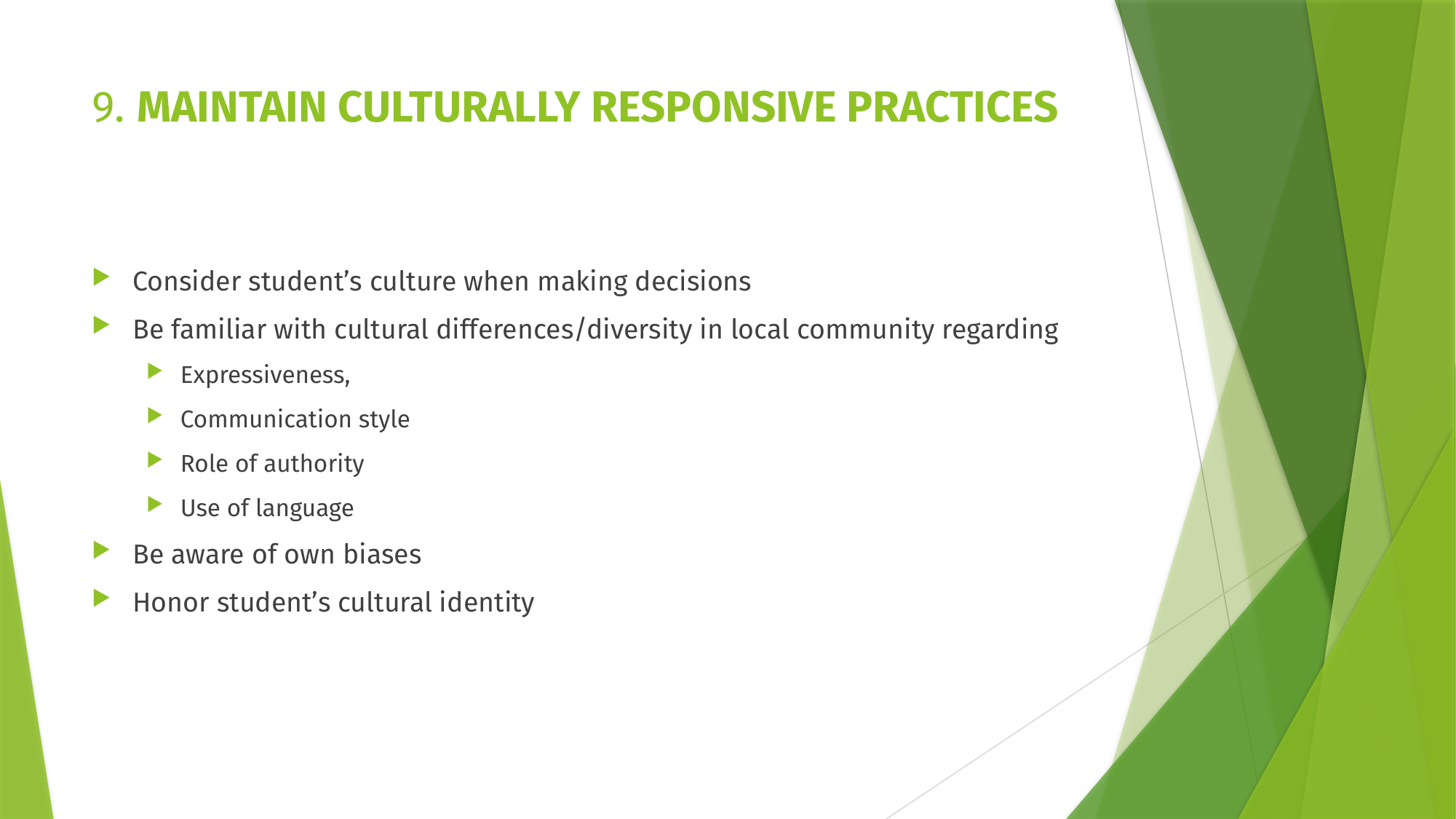

# 9. MAINTAIN CULTURALLY RESPONSIVE PRACTICES
Consider student’s culture when making decisions
Be familiar with cultural differences/diversity in local community regarding
Expressiveness,
Communication style
Role of authority
Use of language
Be aware of own biases
Honor student’s cultural identity